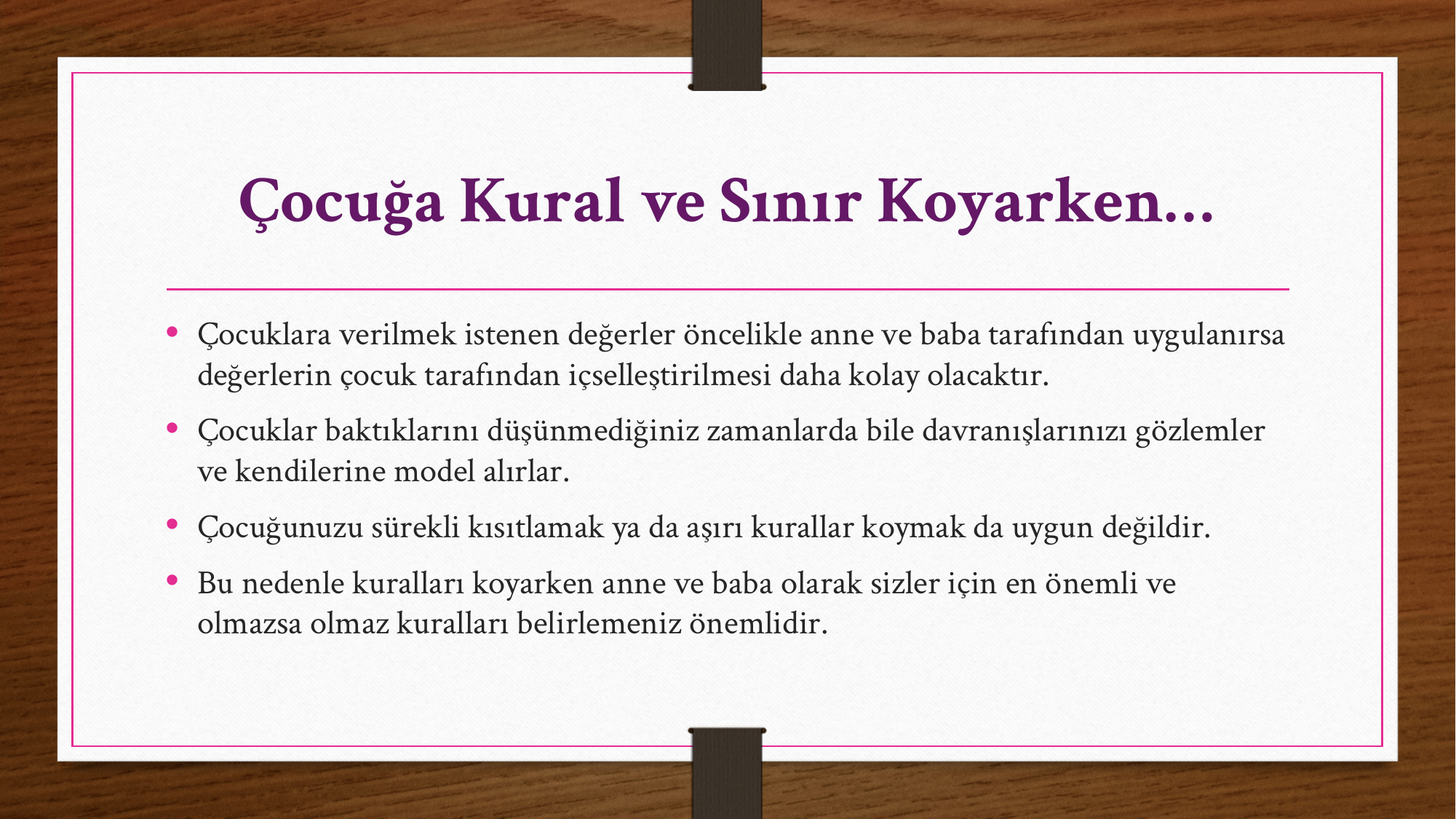

# Çocuğa Kural ve Sınır Koyarken…
Çocuklara verilmek istenen değerler öncelikle anne ve baba tarafından uygulanırsa değerlerin çocuk tarafından içselleştirilmesi daha kolay olacaktır.
Çocuklar baktıklarını düşünmediğiniz zamanlarda bile davranışlarınızı gözlemler ve kendilerine model alırlar.
Çocuğunuzu sürekli kısıtlamak ya da aşırı kurallar koymak da uygun değildir.
Bu nedenle kuralları koyarken anne ve baba olarak sizler için en önemli ve olmazsa olmaz kuralları belirlemeniz önemlidir.